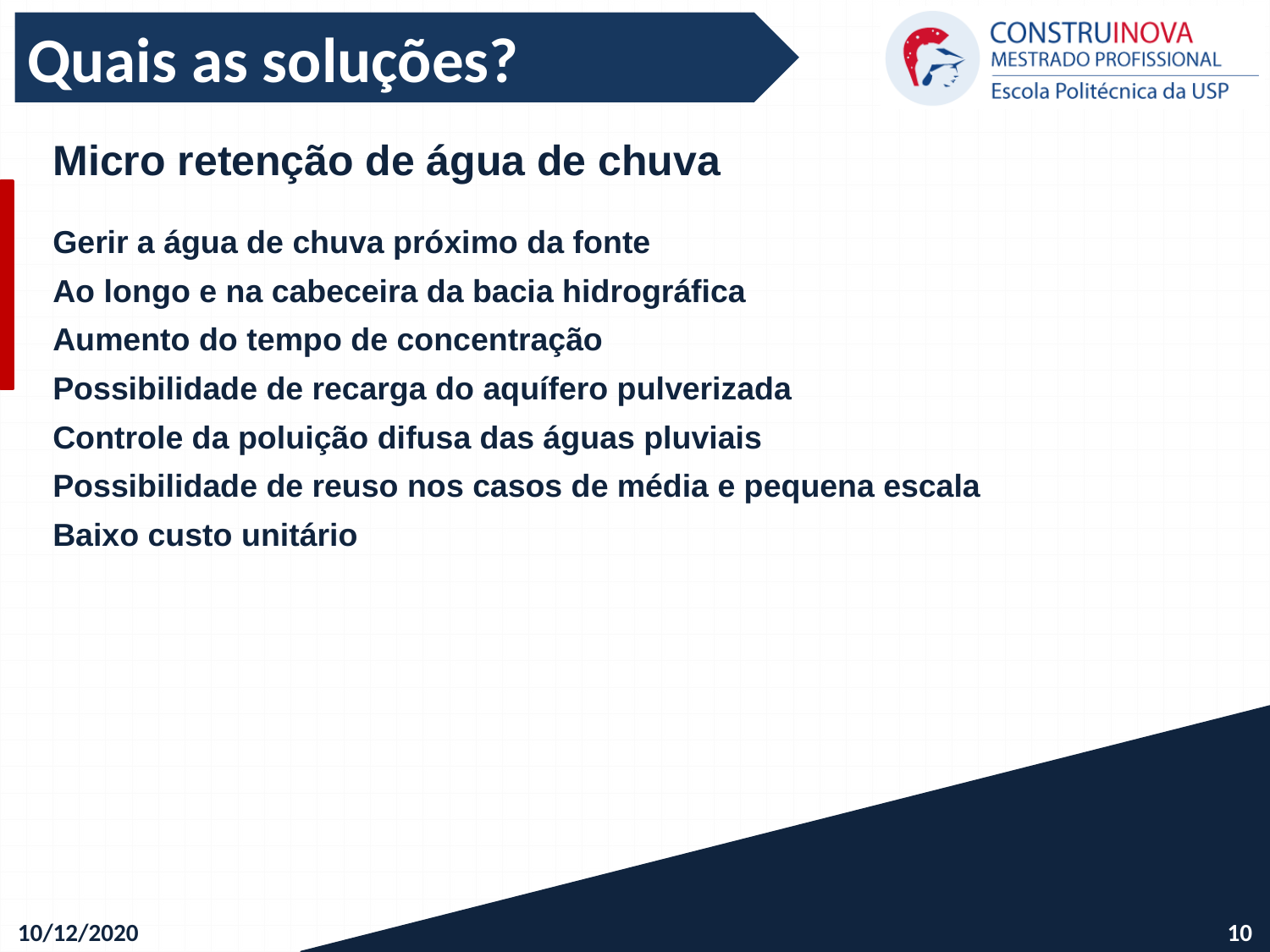

Quais as soluções?
Micro retenção de água de chuva

Gerir a água de chuva próximo da fonte
Ao longo e na cabeceira da bacia hidrográfica
Aumento do tempo de concentração
Possibilidade de recarga do aquífero pulverizada
Controle da poluição difusa das águas pluviais
Possibilidade de reuso nos casos de média e pequena escala
Baixo custo unitário

10/12/2020
10